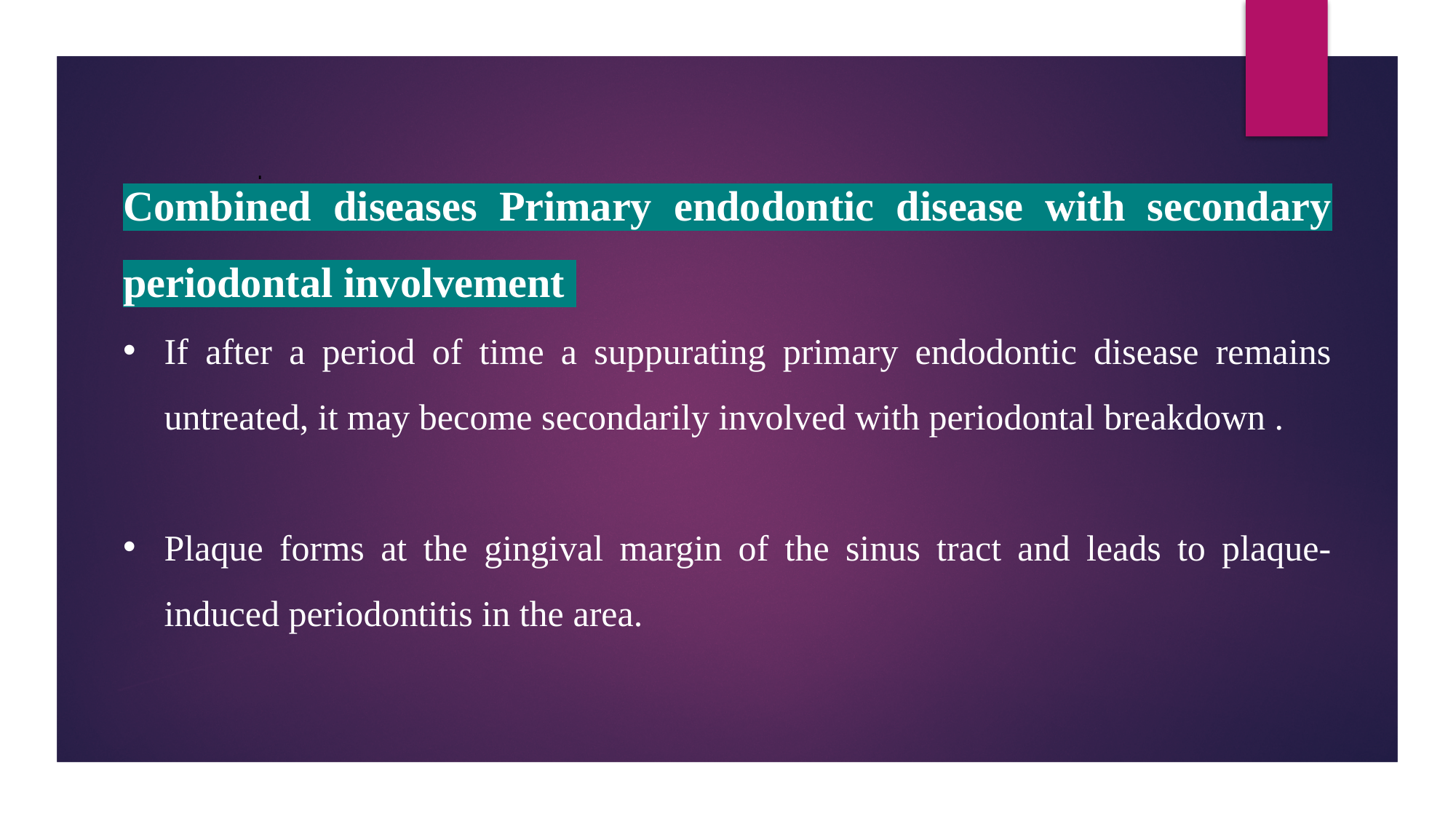

.
Combined diseases Primary endodontic disease with secondary periodontal involvement
If after a period of time a suppurating primary endodontic disease remains untreated, it may become secondarily involved with periodontal breakdown .

Plaque forms at the gingival margin of the sinus tract and leads to plaque-induced periodontitis in the area.